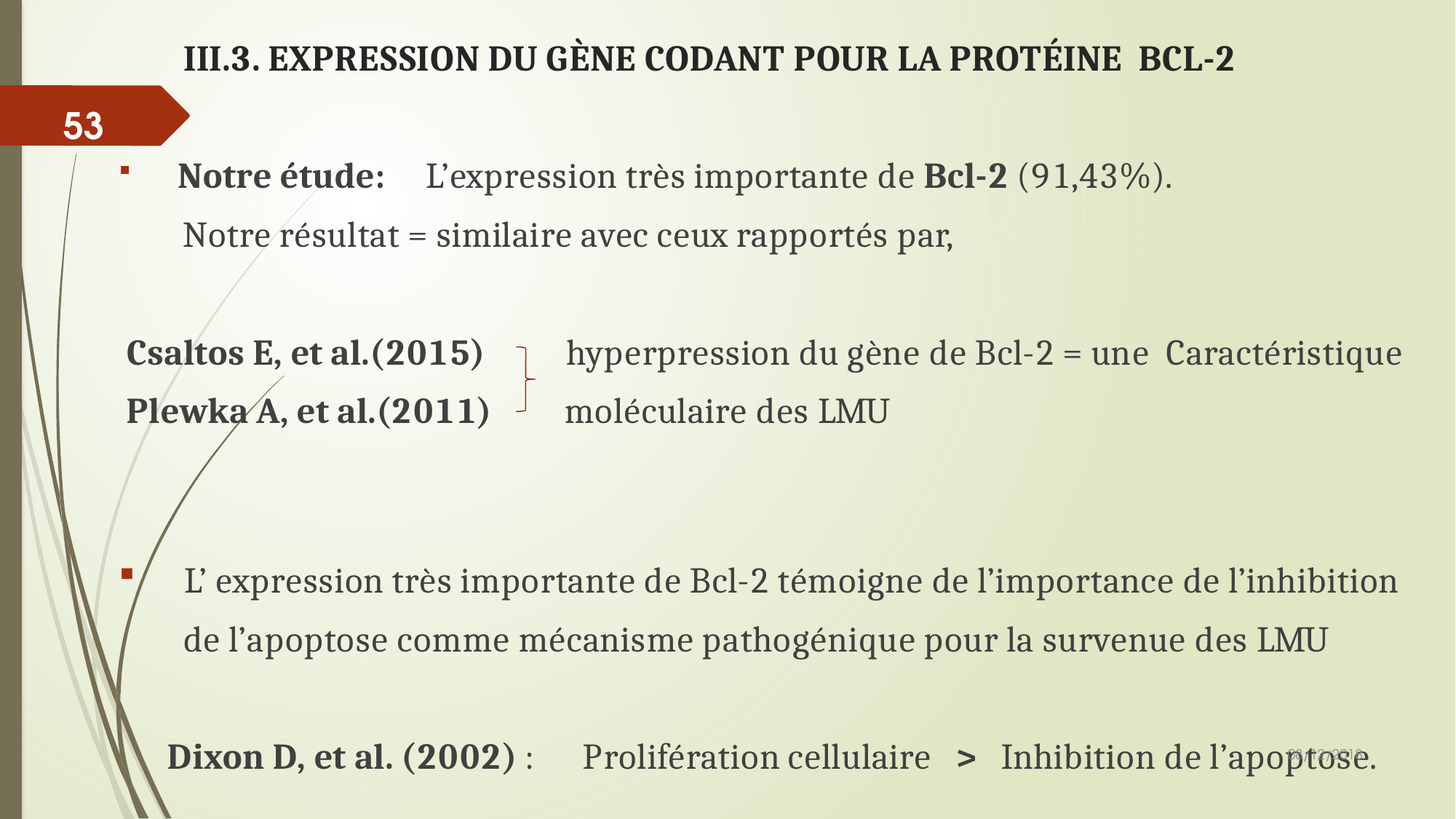

# III.3. EXPRESSION DU GÈNE CODANT POUR LA PROTÉINE  BCL-2
53
   Notre étude:     L’expression très importante de Bcl-2 (91,43%).
        Notre résultat = similaire avec ceux rapportés par,

 Csaltos E, et al.(2015)          hyperpression du gène de Bcl-2 = une  Caractéristique
 Plewka A, et al.(2011)         moléculaire des LMU

   L’ expression très importante de Bcl-2 témoigne de l’importance de l’inhibition
        de l’apoptose comme mécanisme pathogénique pour la survenue des LMU

      Dixon D, et al. (2002) :      Prolifération cellulaire   >   Inhibition de l’apoptose.

08/12/2018